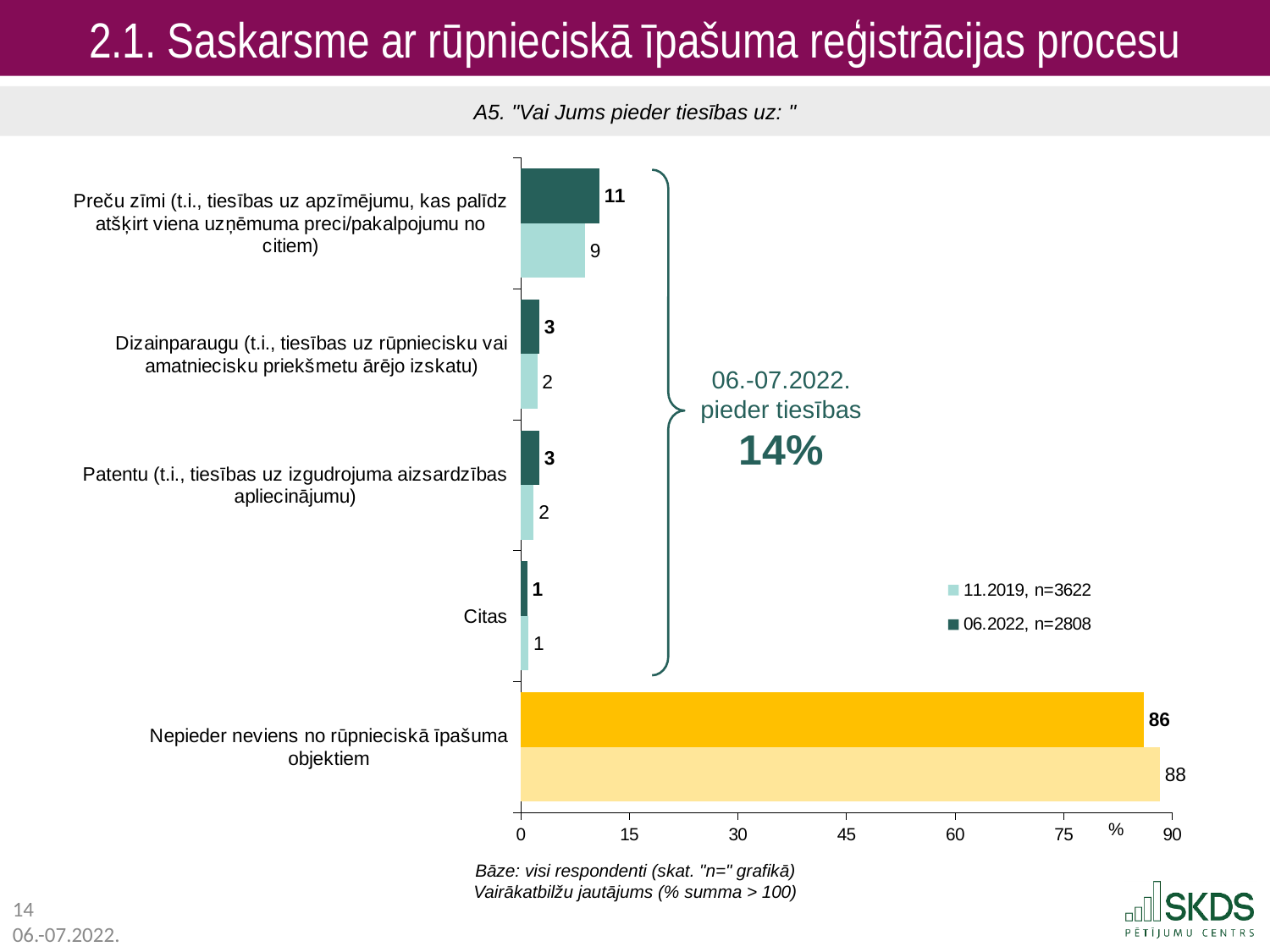

2.1. Saskarsme ar rūpnieciskā īpašuma reģistrācijas procesu
A5. "Vai Jums pieder tiesības uz: "

### Chart

| Category | 06.2022, n=2808 | 11.2019, n=3622 |
|---|---|---|
| Preču zīmi (t.i., tiesības uz apzīmējumu, kas palīdz atšķirt viena uzņēmuma preci/pakalpojumu no citiem) | 10.9 | 8.9 |
| Dizainparaugu (t.i., tiesības uz rūpniecisku vai amatniecisku priekšmetu ārējo izskatu) | 2.6 | 2.3 |
| Patentu (t.i., tiesības uz izgudrojuma aizsardzības apliecinājumu) | 2.6 | 1.8 |
| Citas | 0.9 | 1.1 |
| Nepieder neviens no rūpnieciskā īpašuma objektiem | 86.1 | 88.3 |
06.-07.2022.
pieder tiesības
14%
Bāze: visi respondenti (skat. "n=" grafikā)
Vairākatbilžu jautājums (% summa > 100)